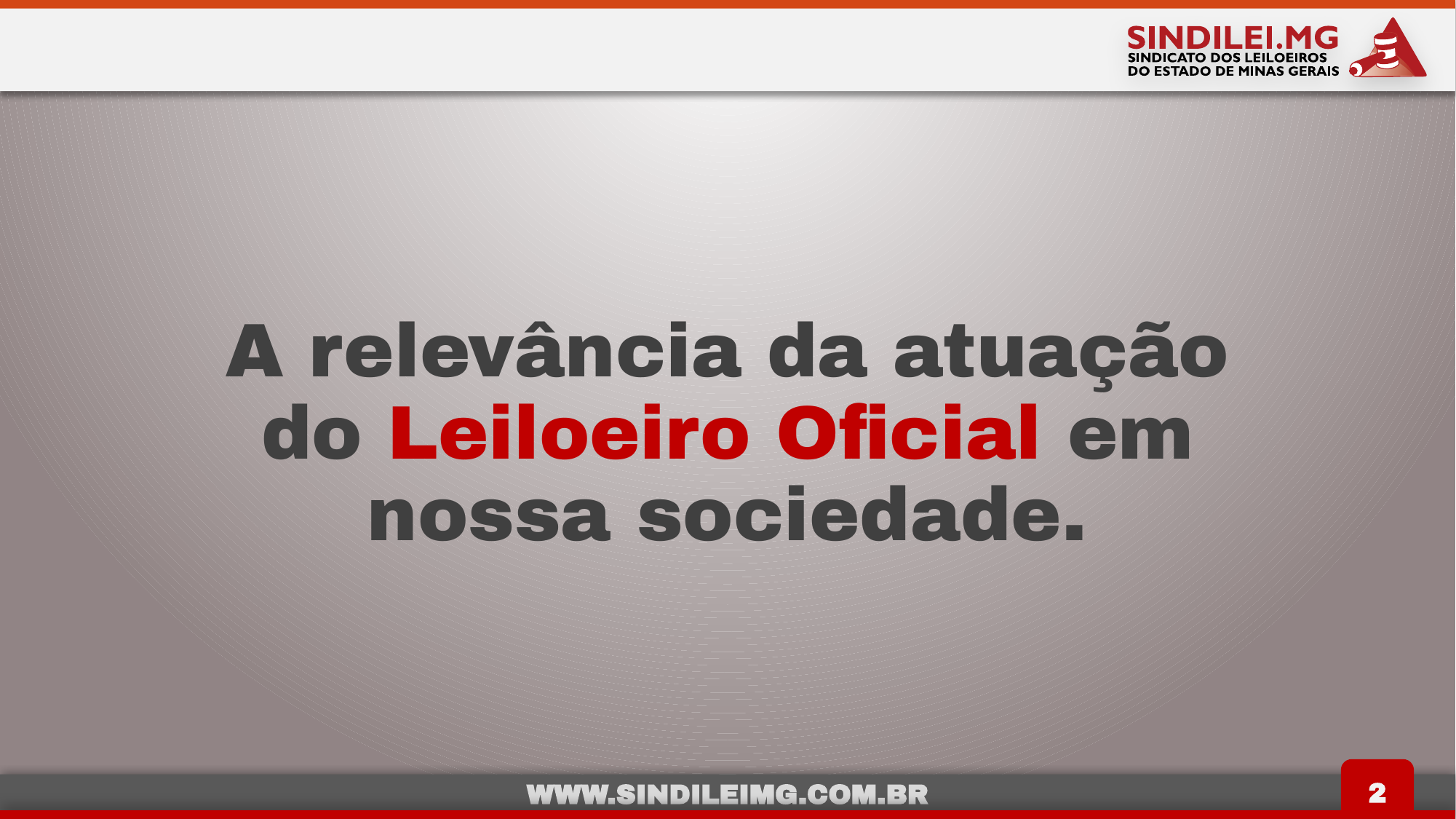

# A relevância da atuação do Leiloeiro Oficial em nossa sociedade.